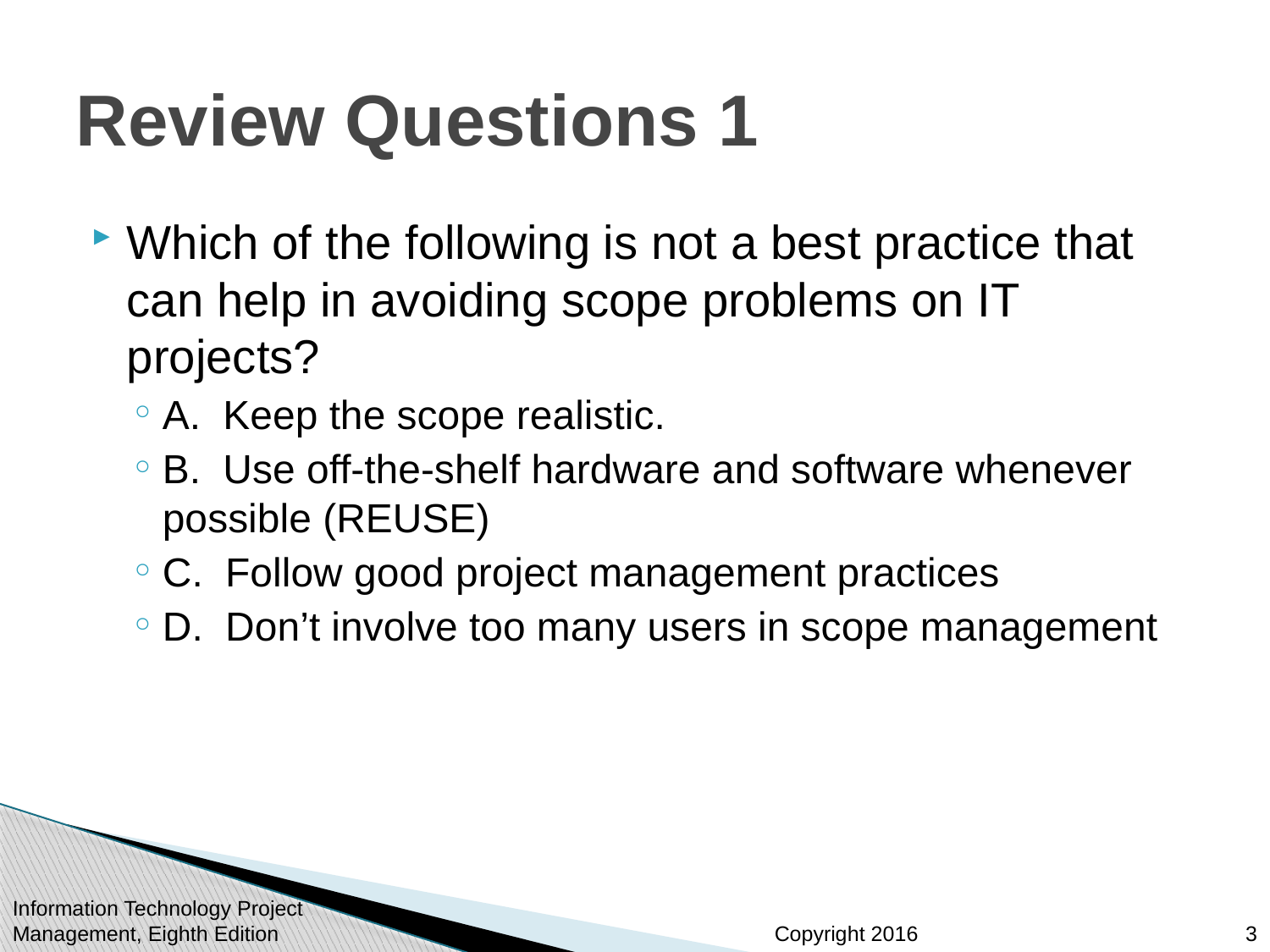

# Review Questions 1
Which of the following is not a best practice that can help in avoiding scope problems on IT projects?
A.  Keep the scope realistic.
B.  Use off-the-shelf hardware and software whenever possible (REUSE)
C.  Follow good project management practices
D.  Don’t involve too many users in scope management
3